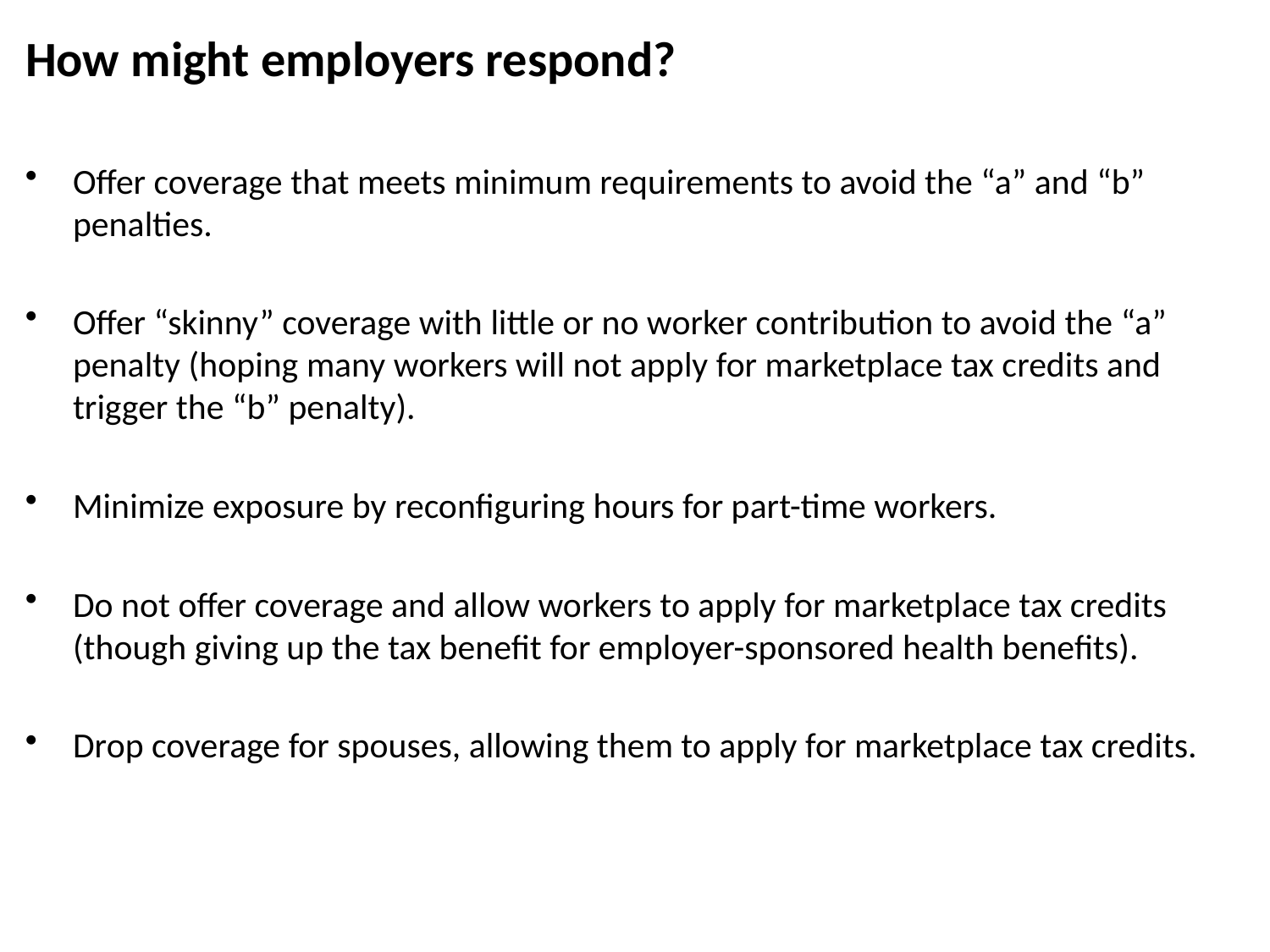

# How might employers respond?
Offer coverage that meets minimum requirements to avoid the “a” and “b” penalties.

Offer “skinny” coverage with little or no worker contribution to avoid the “a” penalty (hoping many workers will not apply for marketplace tax credits and trigger the “b” penalty).

Minimize exposure by reconfiguring hours for part-time workers.

Do not offer coverage and allow workers to apply for marketplace tax credits (though giving up the tax benefit for employer-sponsored health benefits).

Drop coverage for spouses, allowing them to apply for marketplace tax credits.